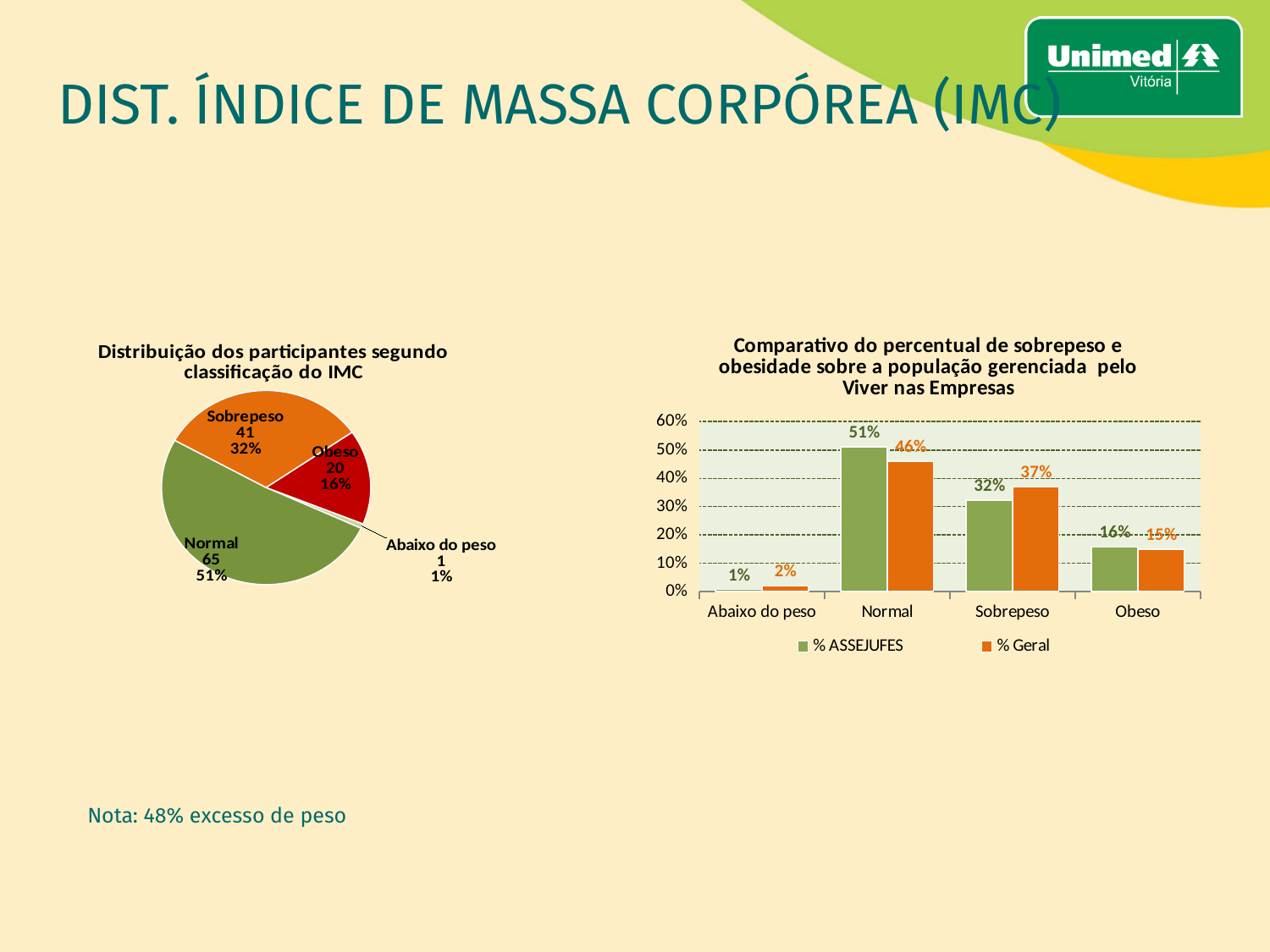

# DIST. ÍNDICE DE MASSA CORPÓREA (IMC)

### Chart: Comparativo do percentual de sobrepeso e obesidade sobre a população gerenciada  pelo Viver nas Empresas

| Category | % ASSEJUFES | % Geral |
|---|---|---|
| Abaixo do peso | 0.007874015748031496 | 0.02 |
| Normal | 0.5118110236220472 | 0.46 |
| Sobrepeso | 0.3228346456692913 | 0.37 |
| Obeso | 0.15748031496062992 | 0.15 |

### Chart: Distribuição dos participantes segundo classificação do IMC

| Category |  |
|---|---|
| Abaixo do peso | 1.0 |
| Normal | 65.0 |
| Sobrepeso | 41.0 |
| Obeso | 20.0 |
Nota: 48% excesso de peso